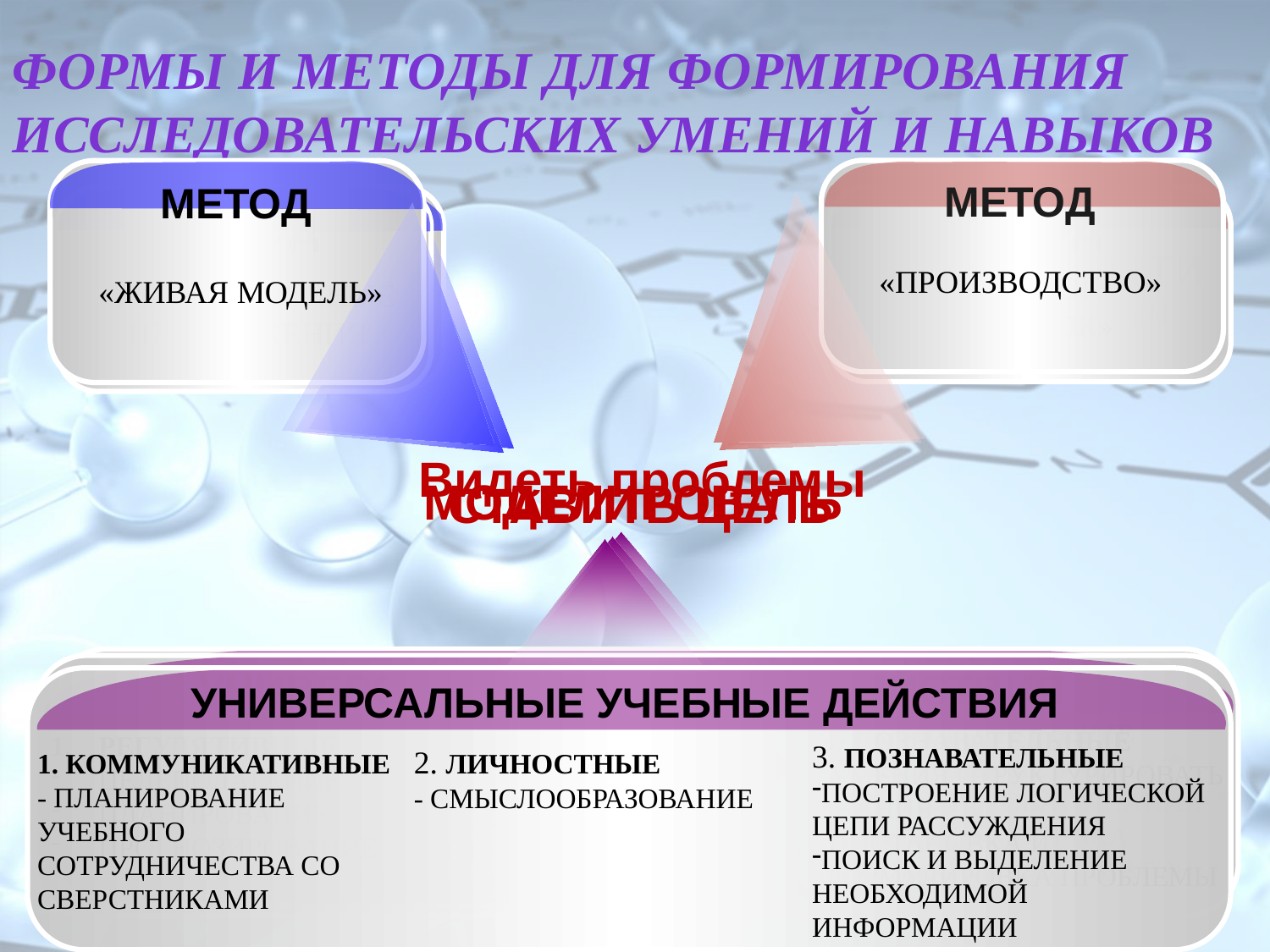

Формы и методы для формирования исследовательских умений и навыков

МЕТОД

МЕТОД

«ПРОИЗВОДСТВО»

«ЖИВАЯ МОДЕЛЬ»

МОДЕЛИРОВАТЬ

УНИВЕРСАЛЬНЫЕ УЧЕБНЫЕ ДЕЙСТВИЯ

3. ПОЗНАВАТЕЛЬНЫЕ
ПОСТРОЕНИЕ ЛОГИЧЕСКОЙ
ЦЕПИ РАССУЖДЕНИЯ
ПОИСК И ВЫДЕЛЕНИЕ
НЕОБХОДИМОЙ
ИНФОРМАЦИИ
2. ЛИЧНОСТНЫЕ
- СМЫСЛООБРАЗОВАНИЕ
1. КОММУНИКАТИВНЫЕ
- ПЛАНИРОВАНИЕ
УЧЕБНОГО
СОТРУДНИЧЕСТВА СО
СВЕРСТНИКАМИ

МЕТОД

МЕТОД

«СПИСОК ПОКУПОК»
«НЕЗАКОНЧЕННЫЕ ПРЕДЛОЖЕНИЯ

СТАВИТЬ ЦЕЛЬ

УНИВЕРСАЛЬНЫЕ УЧЕБНЫЕ ДЕЙСТВИЯ

3. ПОЗНАВАТЕЛЬНЫЕ
УМЕНИЯ СТРУКТУРИРОВАТЬ
ЗНАНИЯ
ПОСТАНОВКА И
ФОРМУЛИРОВКА ПРОБЛЕМЫ

РЕГУЛЯТИВНЫЕ
ЦЕЛЕПОЛАГАНИЕ
ПЛАНИРОВАНИЕ
ПРОГНОЗИРОВАНИЕ
2. ОБЩЕУЧЕБНЫЕ
МОДЕЛИРОВАНИЕ
ВЫБОР НАИБОЛЕЕ ЭФФЕКТИВНЫХ
СПОСОБОВ РЕШЕНИЯ
ФОРМА ДЕЯТЕЛЬНОСТИ

МЕТОД

ИСПОЛЬЗОВАИЕ ФРАГМЕНТОВ ФИЛЬМОВ И КНИГ

ЛАБОРАТОРНЫЙ ОПЫТ
Видеть проблемы

УНИВЕРСАЛЬНЫЕ УЧЕБНЫЕ ДЕЙСТВИЯ

3. ПОЗНАВАТЕЛЬНЫЕ
ОБЩЕУЧЕБНЫЕ УМЕНИЯ
СТРУКТУРИРОВАТЬЗНАНИЯ
КОНТРОЛЬ И ОЦЕНКА
ПРОЦЕССА И РЕЗУЛЬТАТОВ

РЕГУЛЯТИВНЫЕ
ПЛАНИРОВАНИЕ
ПРОГНОЗИРОВАНИЕ
2. ЛИЧНОСТНЫЕ
- СМЫСЛООБРАЗОВАНИЕ